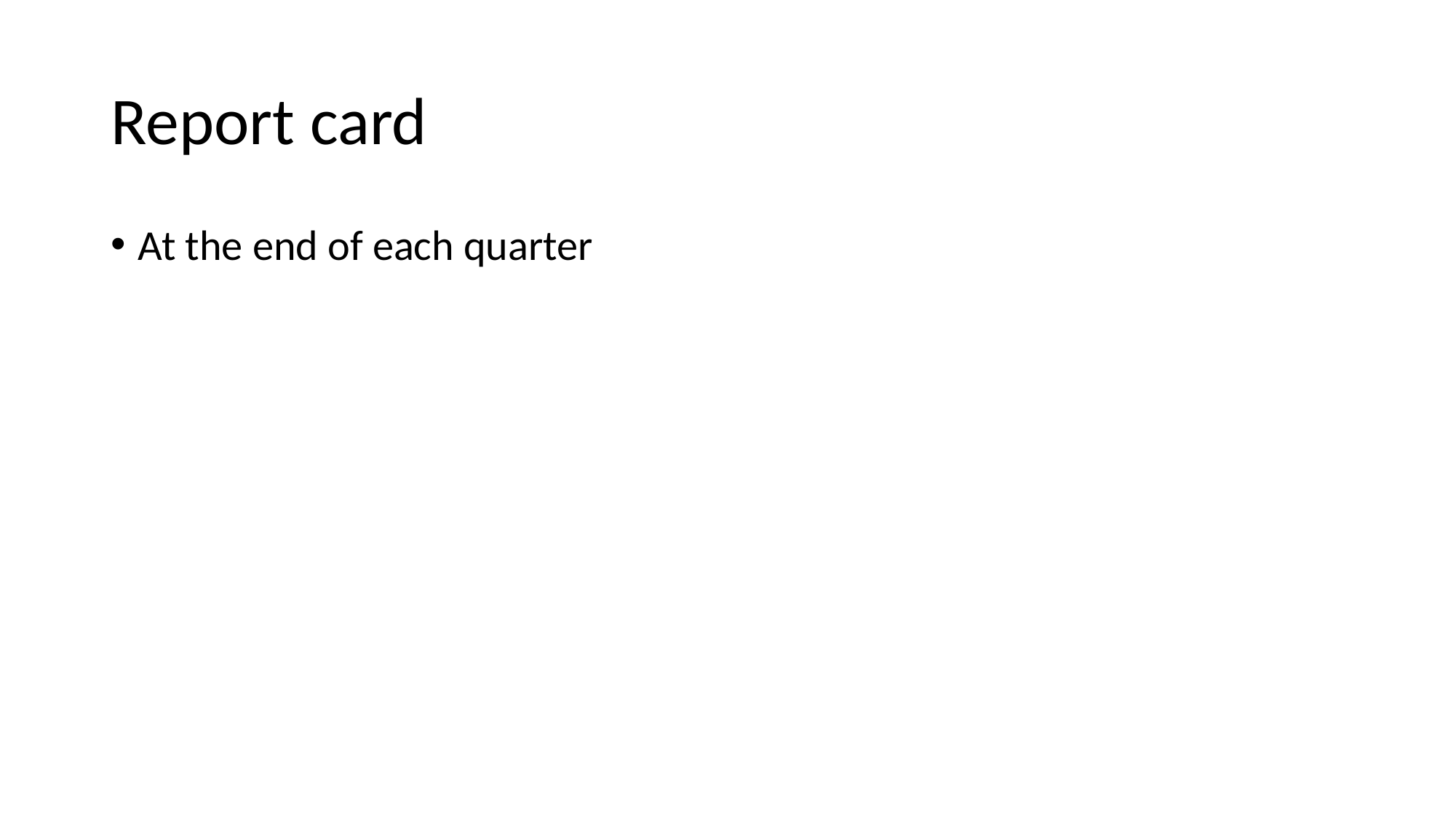

# Report card
At the end of each quarter